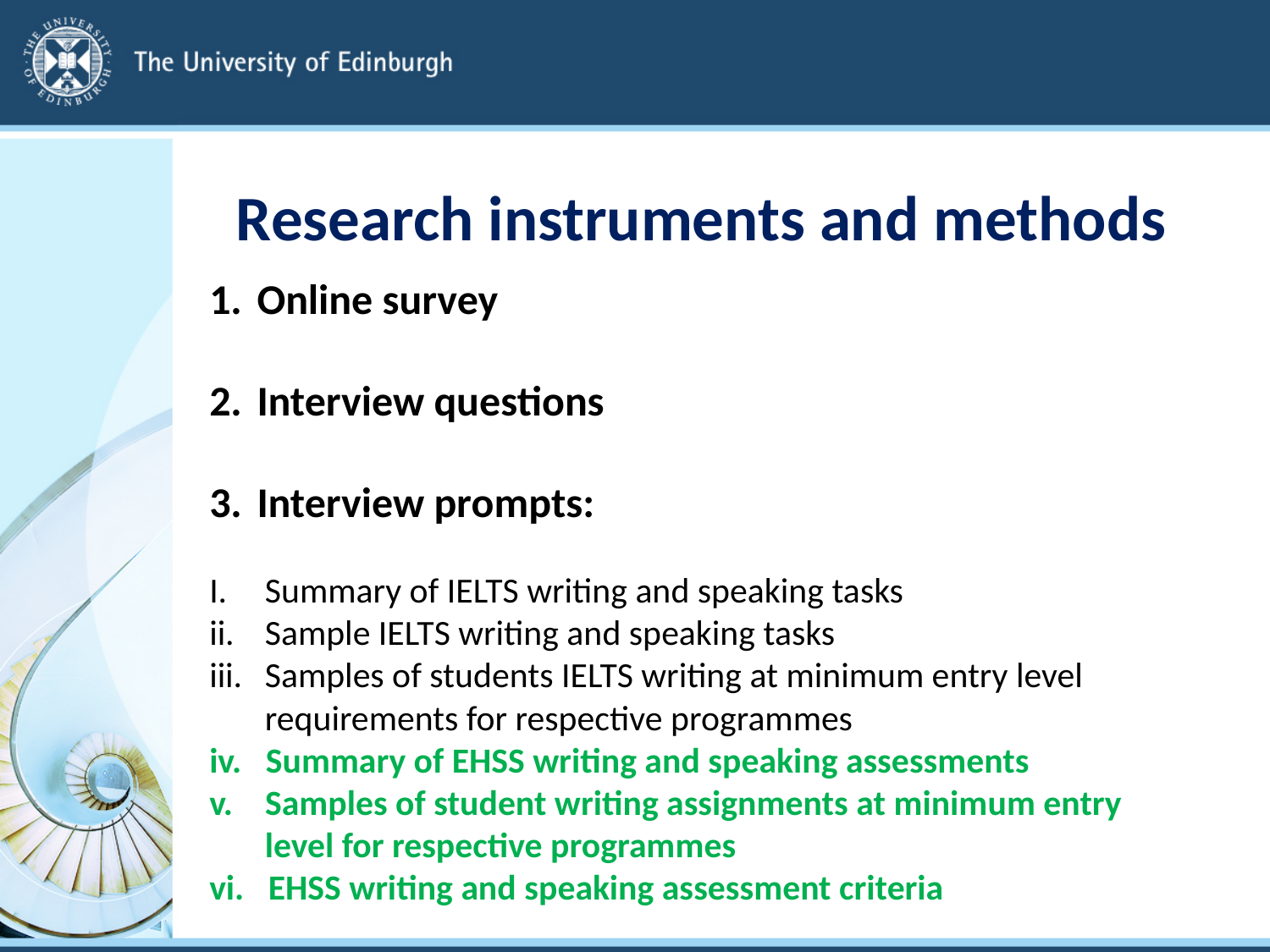

# Research instruments and methods
Online survey

Interview questions

Interview prompts:

Summary of IELTS writing and speaking tasks
Sample IELTS writing and speaking tasks
Samples of students IELTS writing at minimum entry level requirements for respective programmes
iv.   Summary of EHSS writing and speaking assessments
v.    Samples of student writing assignments at minimum entry level for respective programmes
vi.   EHSS writing and speaking assessment criteria